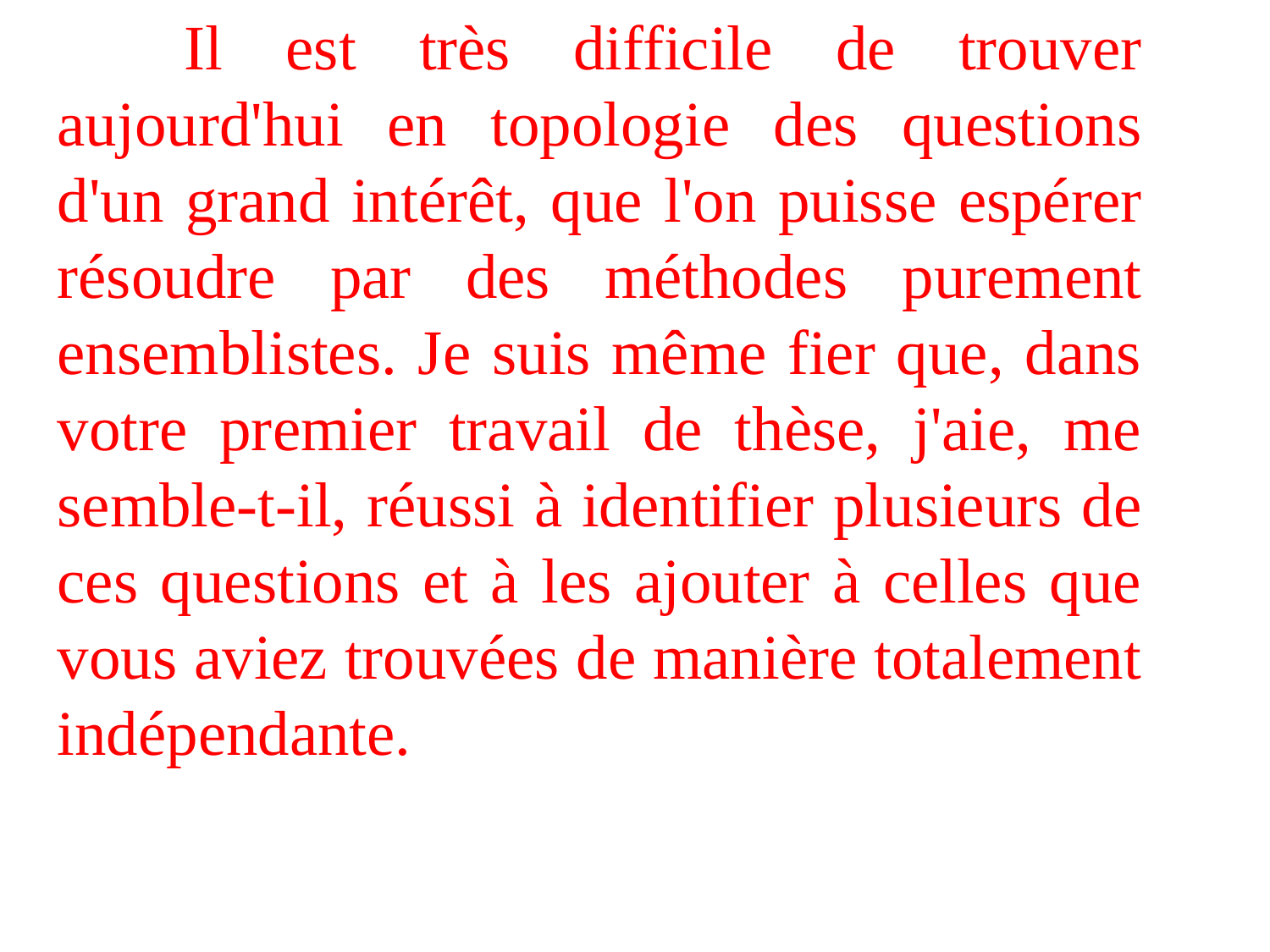

Il est très difficile de trouver aujourd'hui en topologie des questions d'un grand intérêt, que l'on puisse espérer résoudre par des méthodes purement ensemblistes. Je suis même fier que, dans votre premier travail de thèse, j'aie, me semble-t-il, réussi à identifier plusieurs de ces questions et à les ajouter à celles que vous aviez trouvées de manière totalement indépendante.